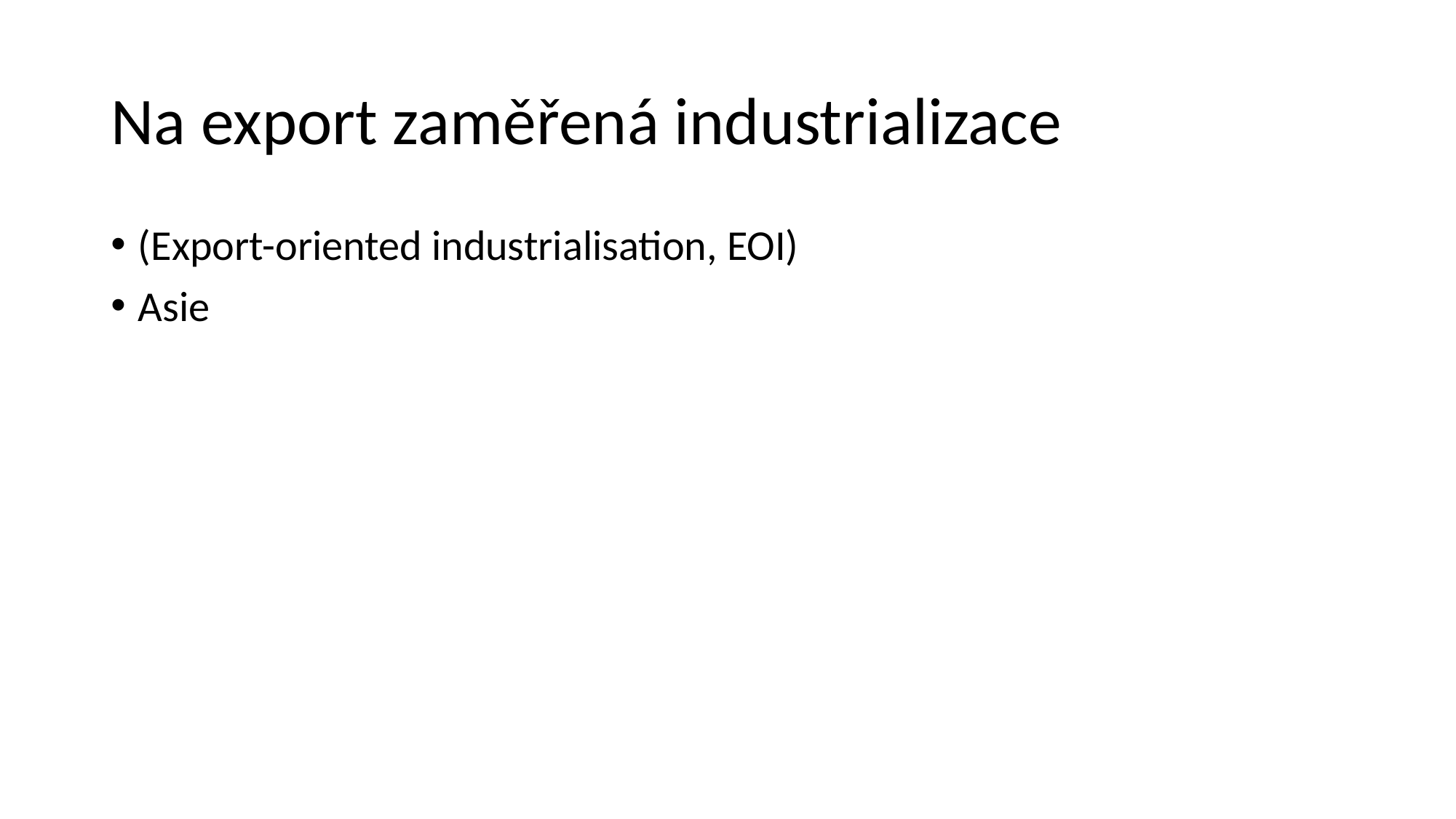

# Na export zaměřená industrializace
(Export-oriented industrialisation, EOI)
Asie